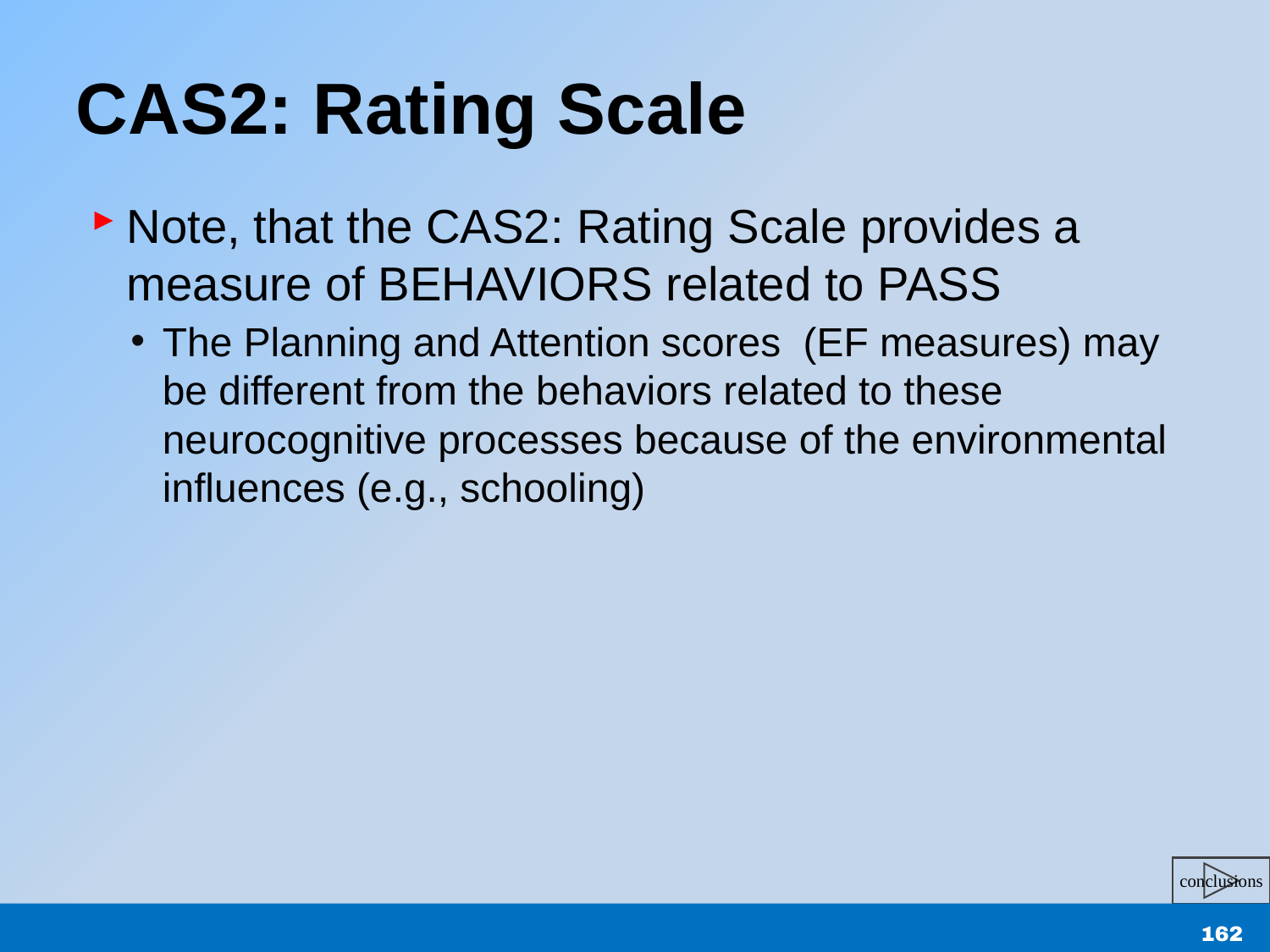

# CAS2: Rating Scale
Note, that the CAS2: Rating Scale provides a measure of BEHAVIORS related to PASS
The Planning and Attention scores  (EF measures) may be different from the behaviors related to these neurocognitive processes because of the environmental influences (e.g., schooling)
162